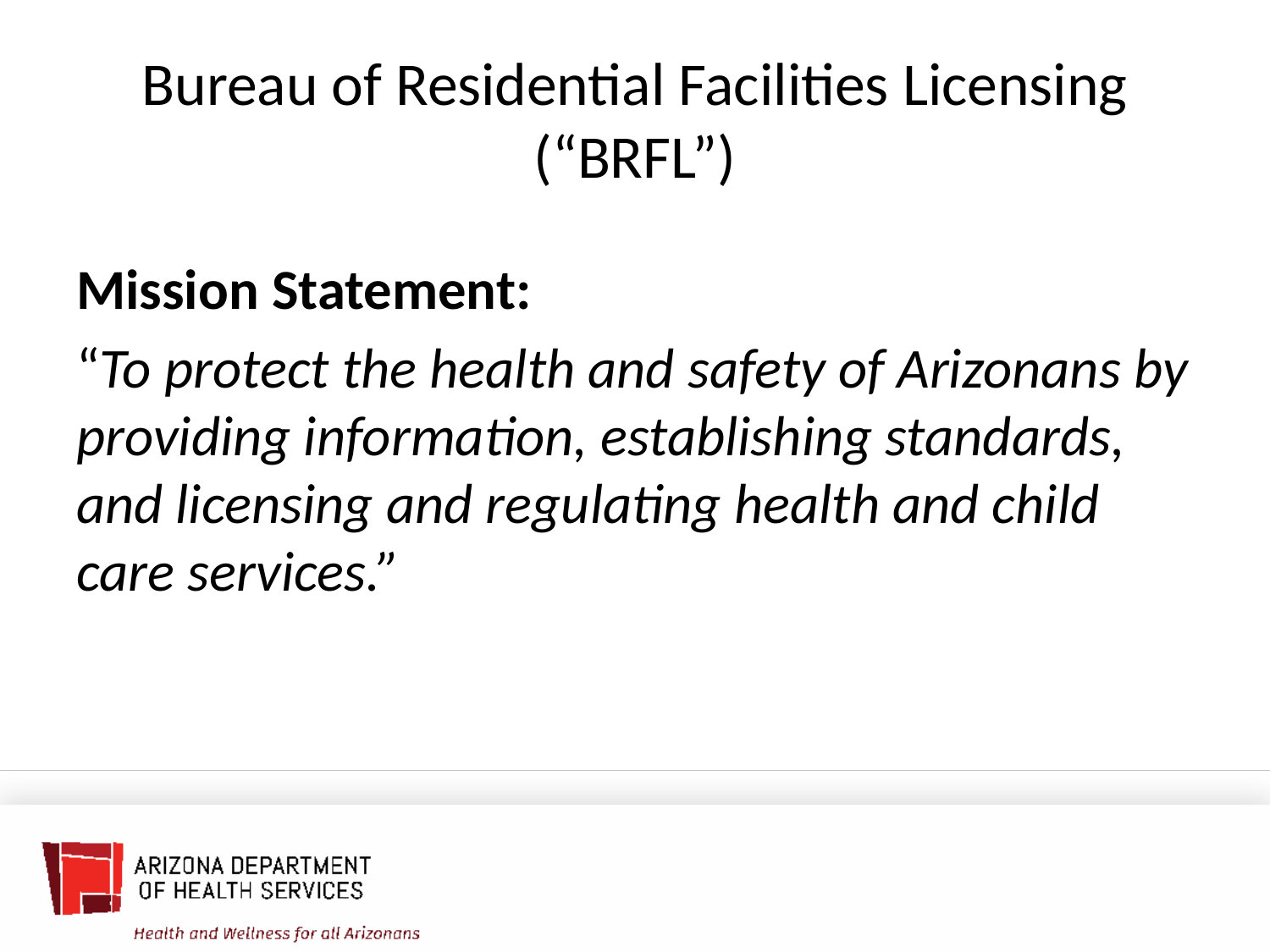

# Bureau of Residential Facilities Licensing (“BRFL”)
Mission Statement:
“To protect the health and safety of Arizonans by providing information, establishing standards, and licensing and regulating health and child care services.”